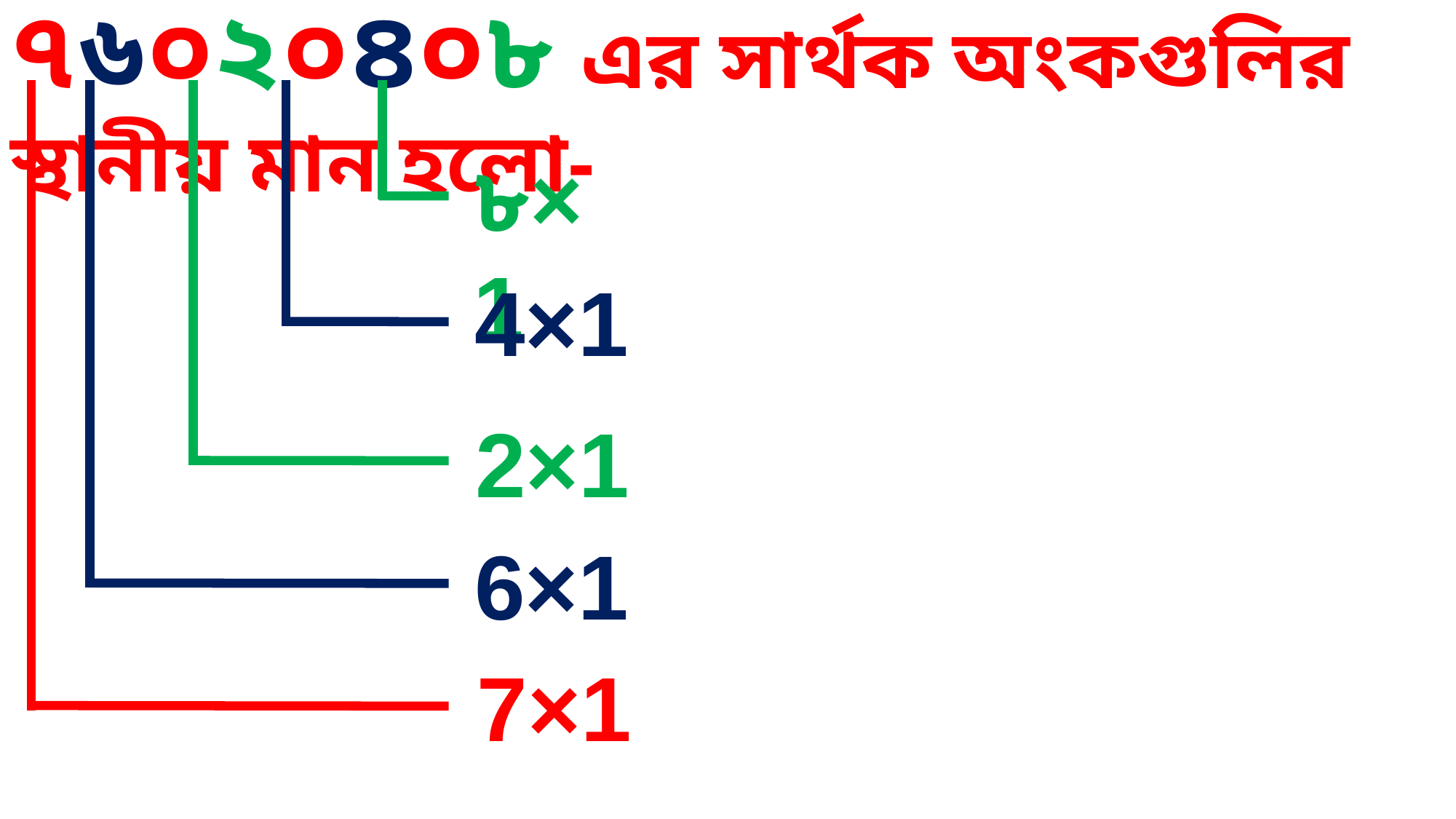

৭৬০২০৪০৮ এর সার্থক অংকগুলির স্থানীয় মান হলো-
৮×1
4×1
2×1
6×1
7×1